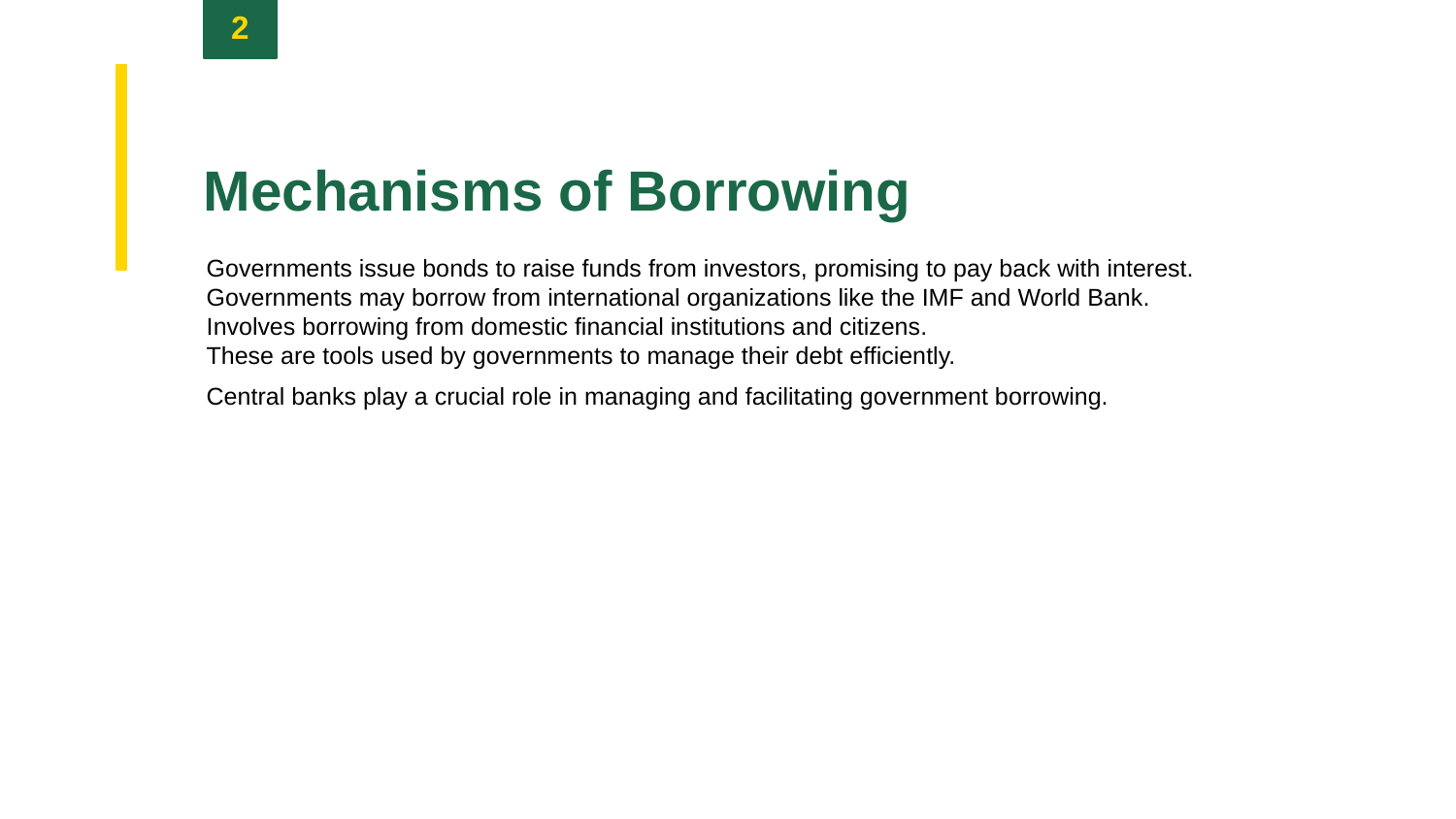

2

Mechanisms of Borrowing
Governments issue bonds to raise funds from investors, promising to pay back with interest.
Governments may borrow from international organizations like the IMF and World Bank.
Involves borrowing from domestic financial institutions and citizens.
These are tools used by governments to manage their debt efficiently.
Central banks play a crucial role in managing and facilitating government borrowing.